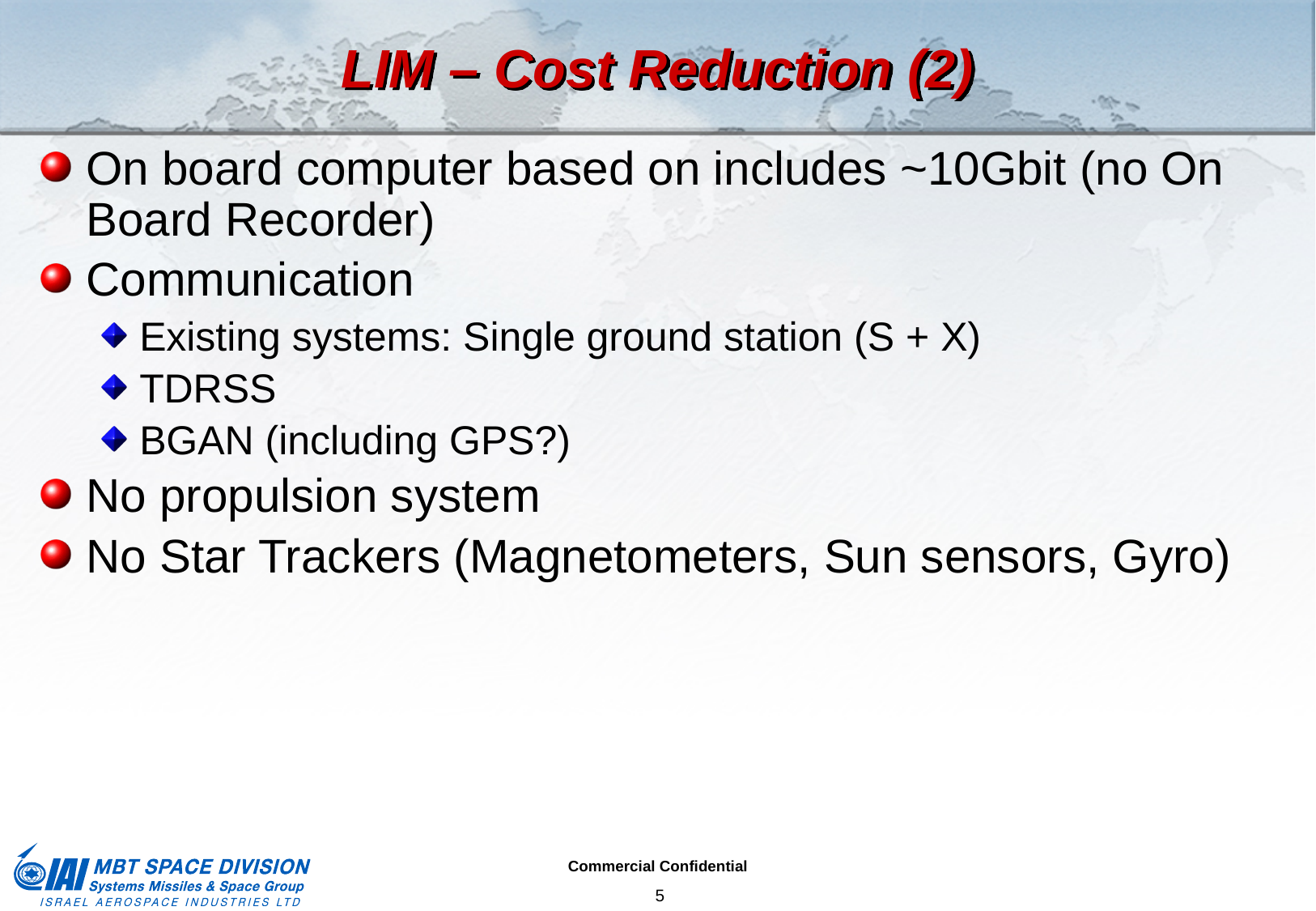

# LIM – Cost Reduction (2)
On board computer based on includes ~10Gbit (no On Board Recorder)
Communication
Existing systems: Single ground station (S + X)
TDRSS
BGAN (including GPS?)
No propulsion system
No Star Trackers (Magnetometers, Sun sensors, Gyro)